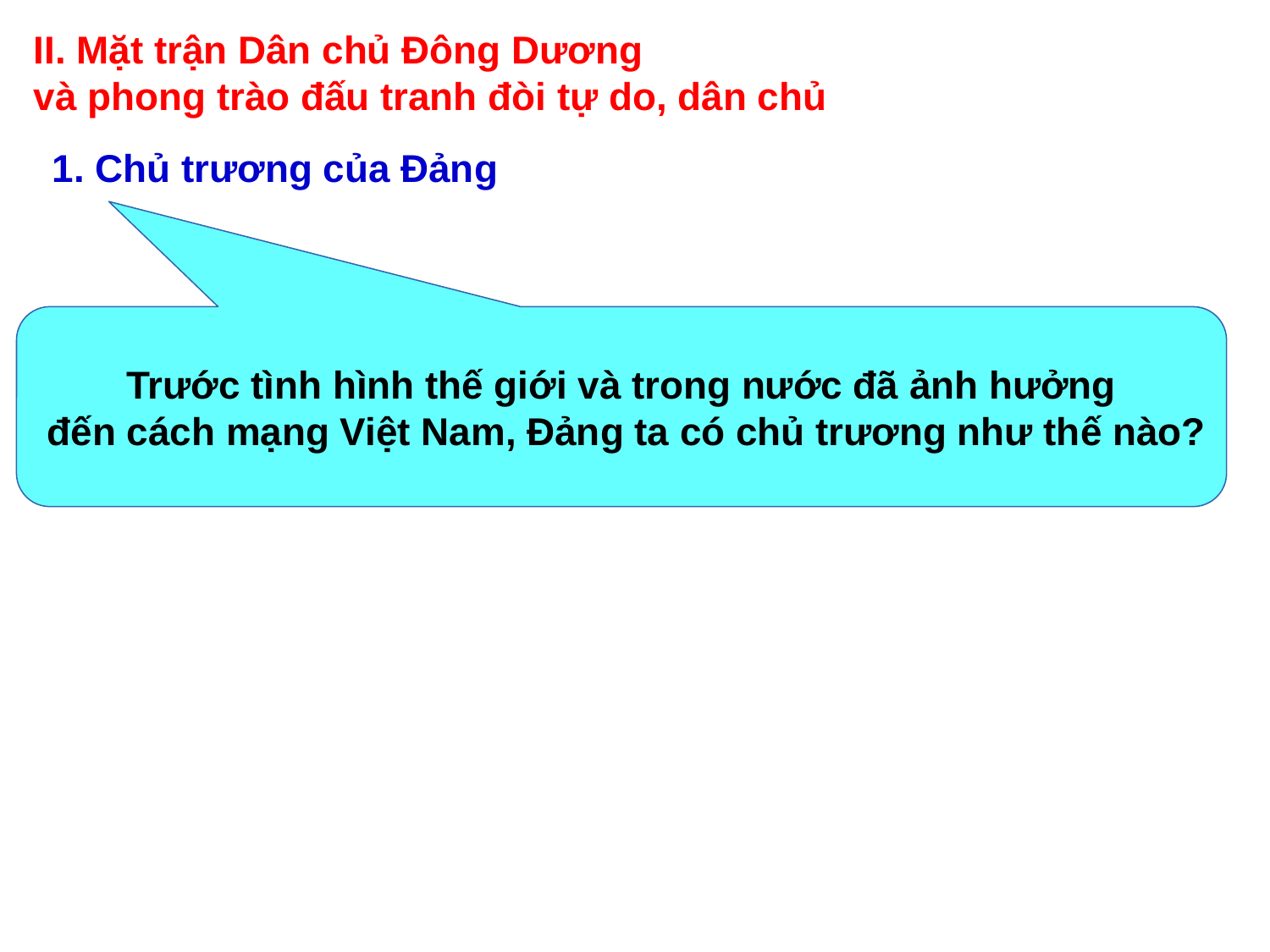

II. Mặt trận Dân chủ Đông Dương
và phong trào đấu tranh đòi tự do, dân chủ
1. Chủ trương của Đảng
Trước tình hình thế giới và trong nước đã ảnh hưởng
 đến cách mạng Việt Nam, Đảng ta có chủ trương như thế nào?